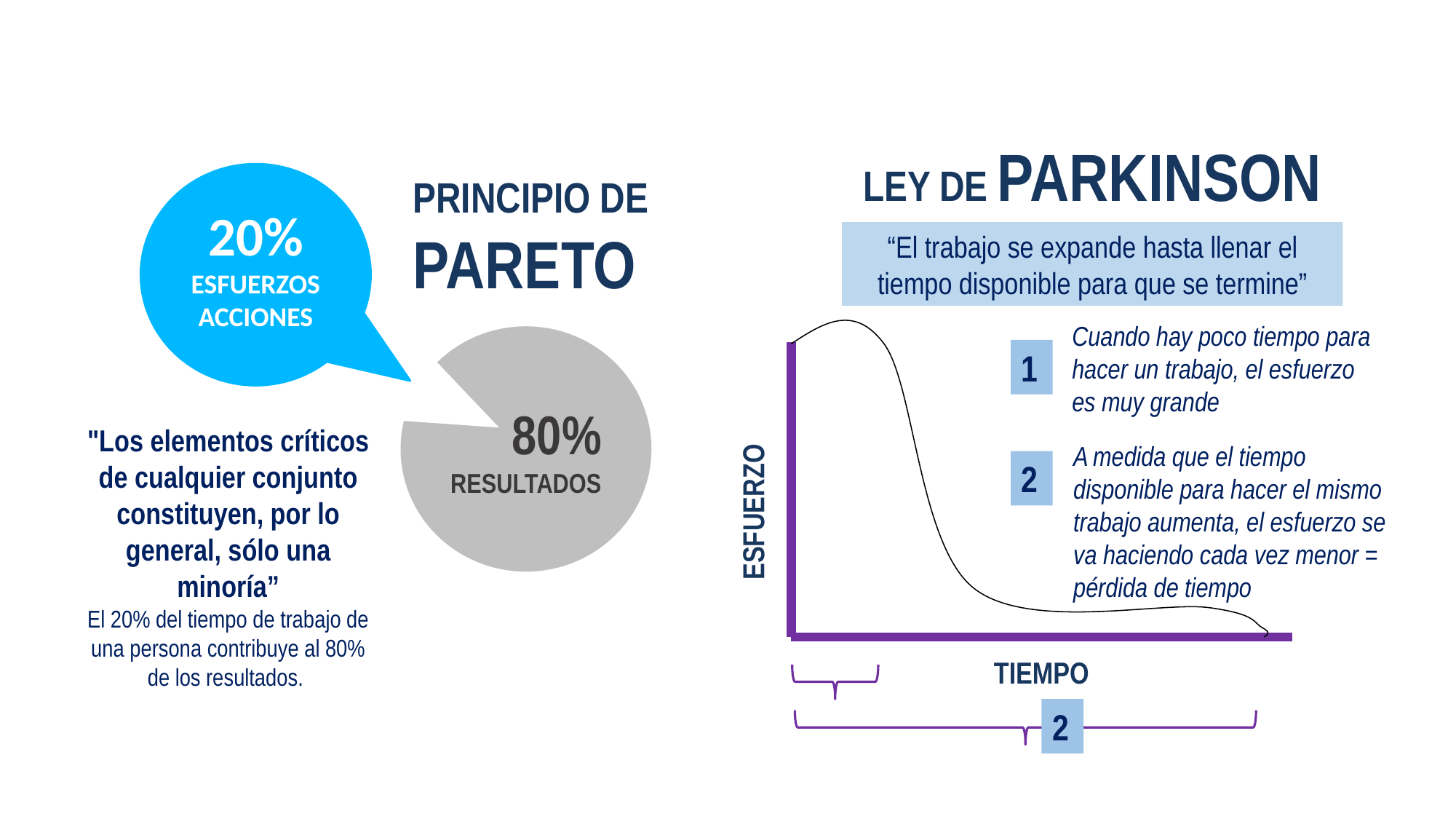

LEY DE PARKINSON

20%
ESFUERZOS
ACCIONES
PRINCIPIO DE
PARETO

“El trabajo se expande hasta llenar el tiempo disponible para que se termine”

Cuando hay poco tiempo para hacer un trabajo, el esfuerzo es muy grande

     80%
RESULTADOS
1

"Los elementos críticos de cualquier conjunto constituyen, por lo general, sólo una minoría”
El 20% del tiempo de trabajo de una persona contribuye al 80% de los resultados.
A medida que el tiempo disponible para hacer el mismo trabajo aumenta, el esfuerzo se va haciendo cada vez menor = pérdida de tiempo
2
ESFUERZO

TIEMPO

2